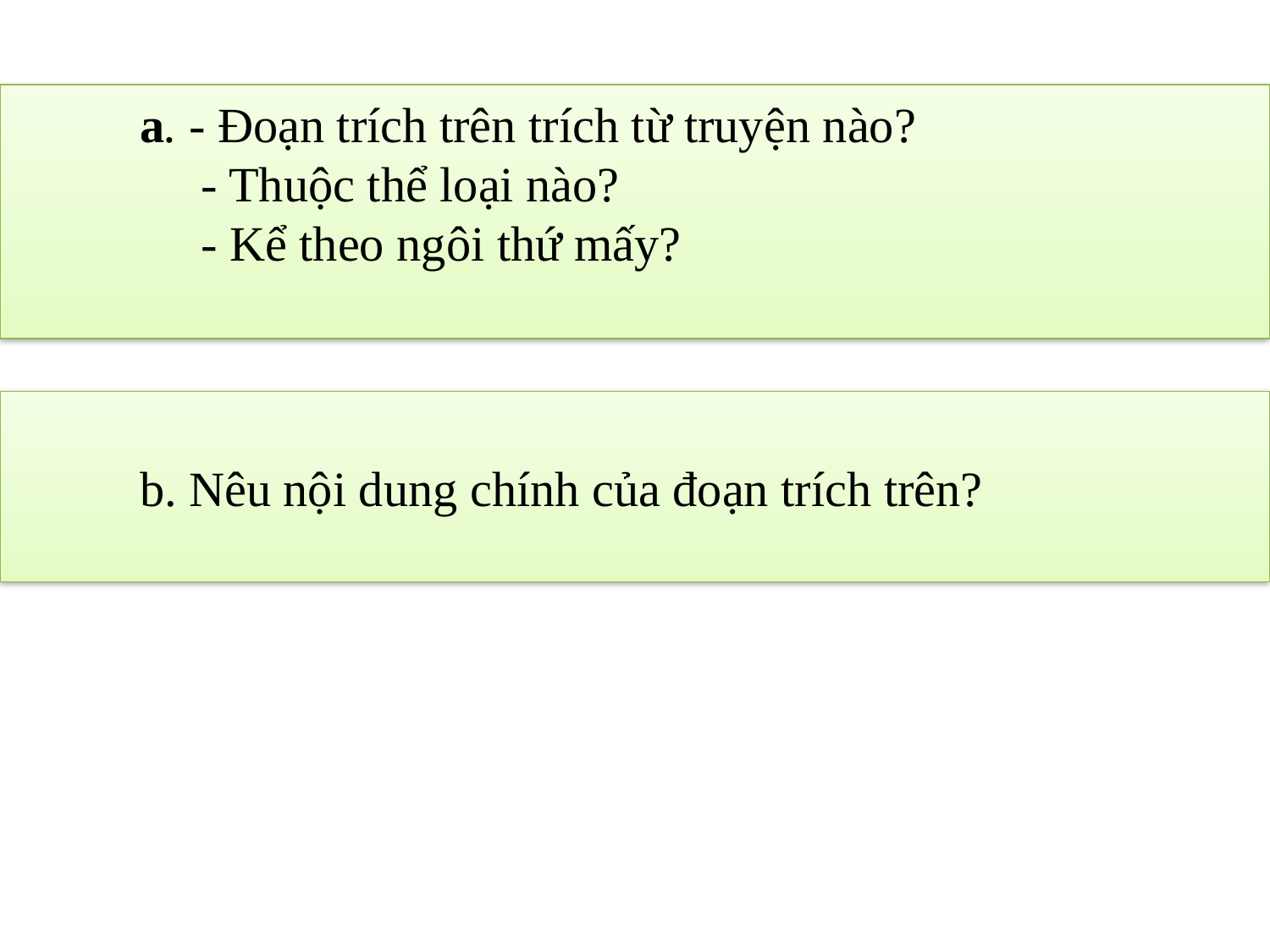

# a. - Đoạn trích trên trích từ truyện nào? - Thuộc thể loại nào? - Kể theo ngôi thứ mấy?
	b. Nêu nội dung chính của đoạn trích trên?